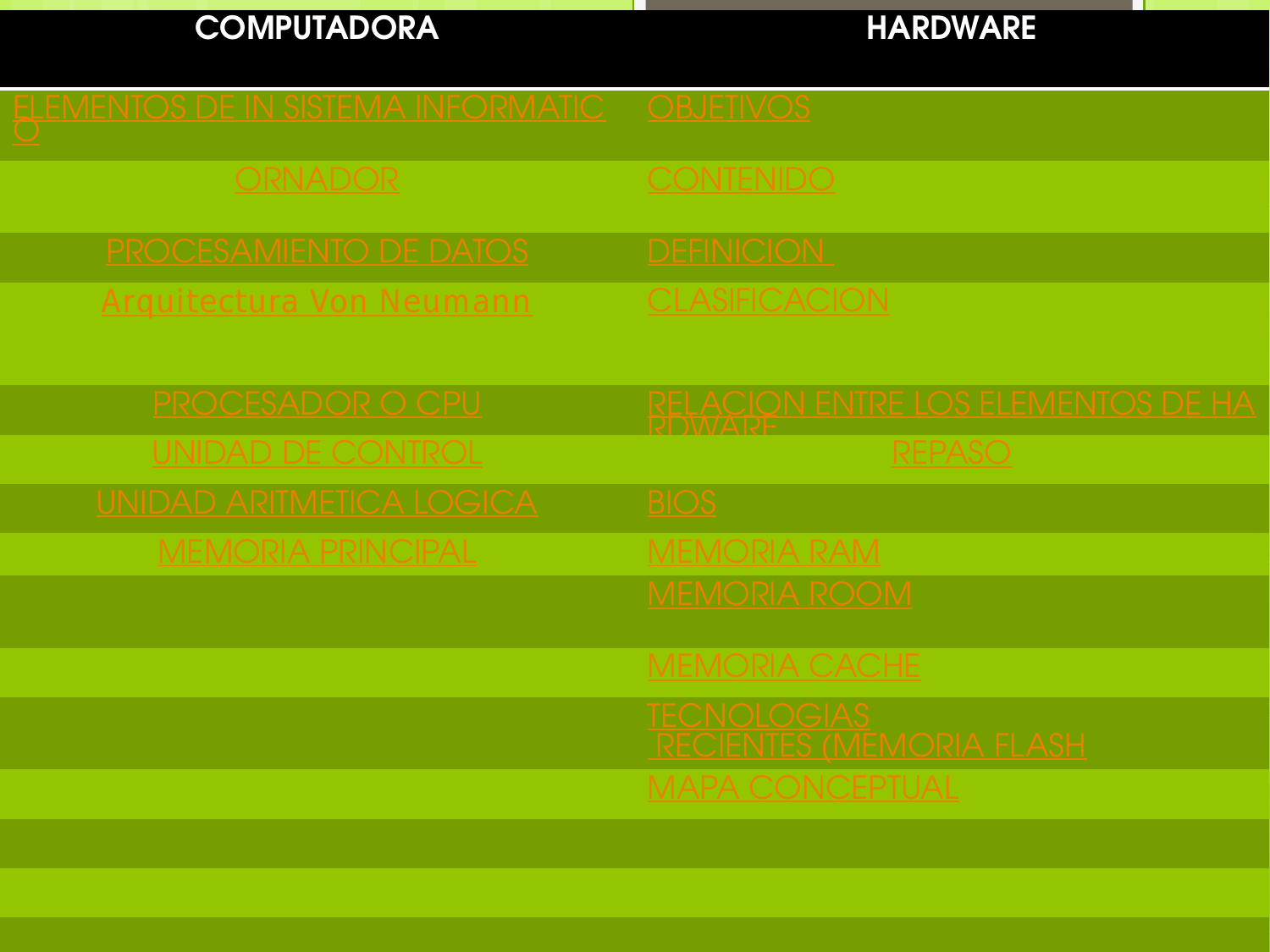

| COMPUTADORA | HARDWARE |
| --- | --- |
| ELEMENTOS DE IN SISTEMA INFORMATICO | OBJETIVOS |
| ORNADOR | CONTENIDO |
| PROCESAMIENTO DE DATOS | DEFINICION |
| Arquitectura Von Neumann | CLASIFICACION |
| PROCESADOR O CPU | RELACION ENTRE LOS ELEMENTOS DE HARDWARE |
| UNIDAD DE CONTROL | REPASO |
| UNIDAD ARITMETICA LOGICA | BIOS |
| MEMORIA PRINCIPAL | MEMORIA RAM |
|  | MEMORIA ROOM |
|  | MEMORIA CACHE |
|  | TECNOLOGIAS RECIENTES (MEMORIA FLASH |
|  | MAPA CONCEPTUAL |
|  |  |
|  |  |
|  |  |
|  |  |
|  |  |